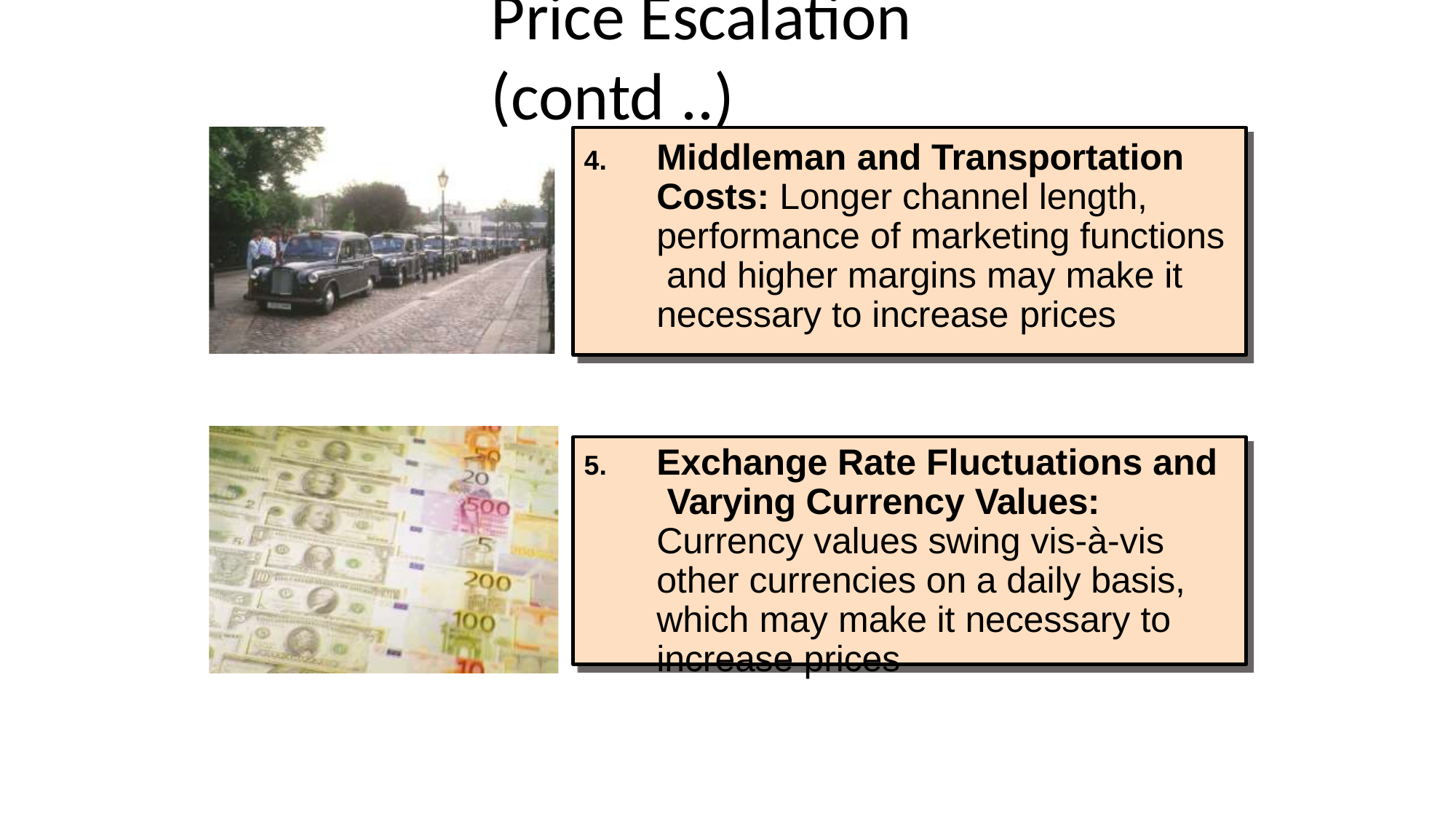

# Price Escalation (contd ..)

Middleman and Transportation  Costs: Longer channel length,  performance of marketing functions  and higher margins may make it  necessary to increase prices

Exchange Rate Fluctuations and  Varying Currency Values:  Currency values swing vis-à-vis  other currencies on a daily basis,  which may make it necessary to  increase prices